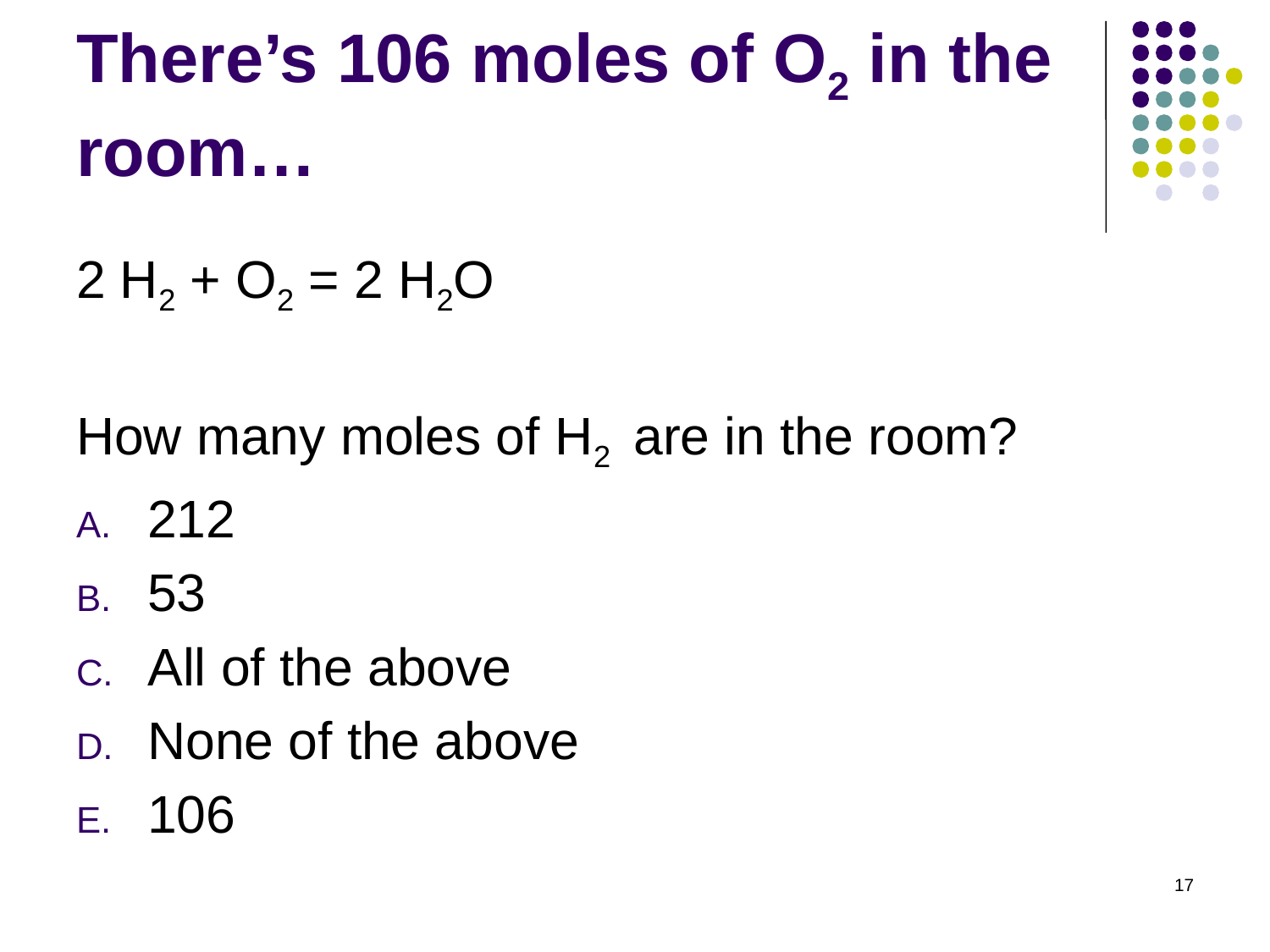

# There’s 106 moles of O2 in the room…
2 H2 + O2 = 2 H2O

How many moles of H2  are in the room?
212
53
All of the above
None of the above
106
17